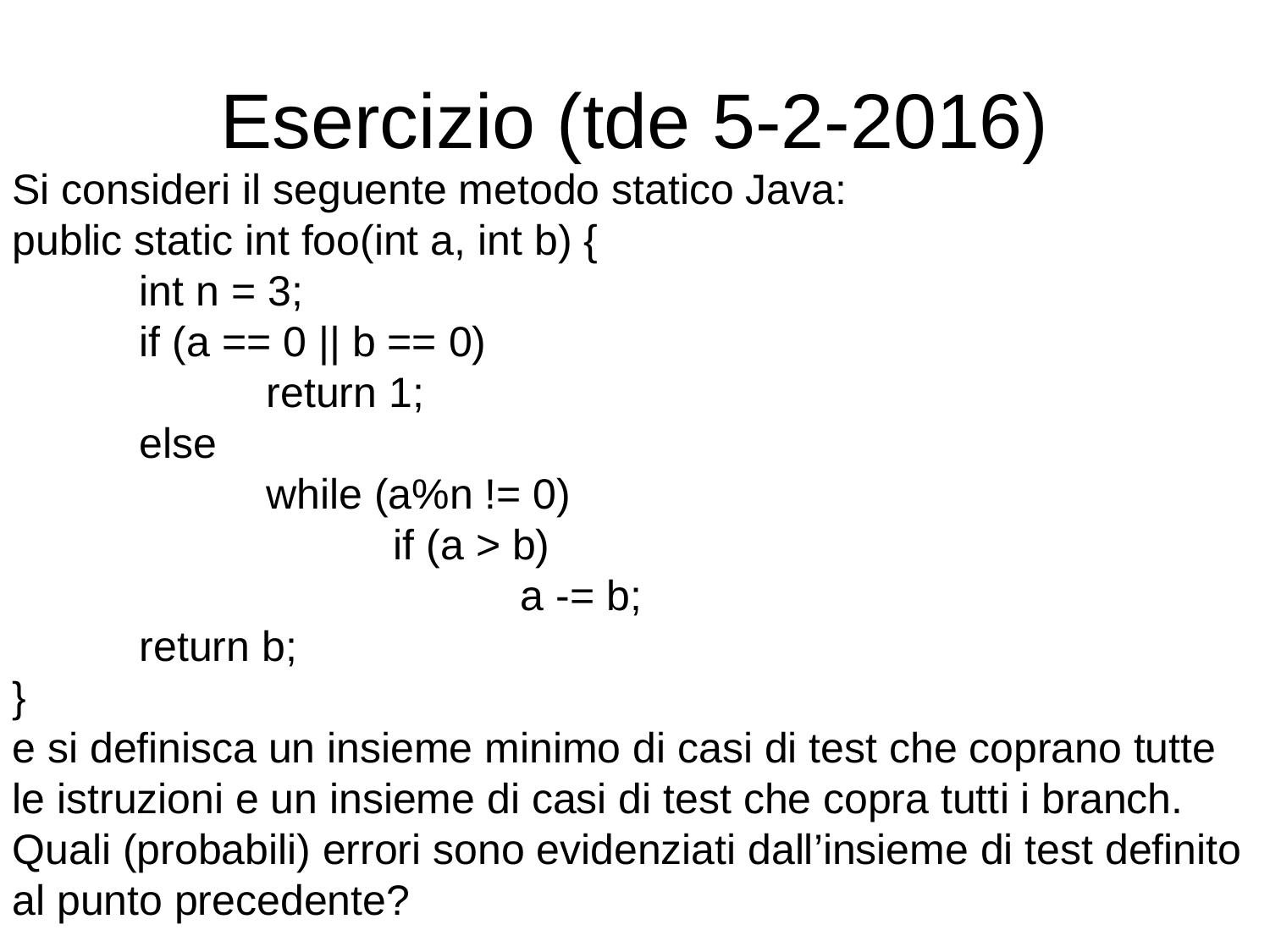

# Esercizio (tde 5-2-2016)
Si consideri il seguente metodo statico Java:
public static int foo(int a, int b) {
	int n = 3;
	if (a == 0 || b == 0)
		return 1;
	else
		while (a%n != 0)
			if (a > b)
				a -= b;
	return b;
}
e si definisca un insieme minimo di casi di test che coprano tutte le istruzioni e un insieme di casi di test che copra tutti i branch.
Quali (probabili) errori sono evidenziati dall’insieme di test definito al punto precedente?